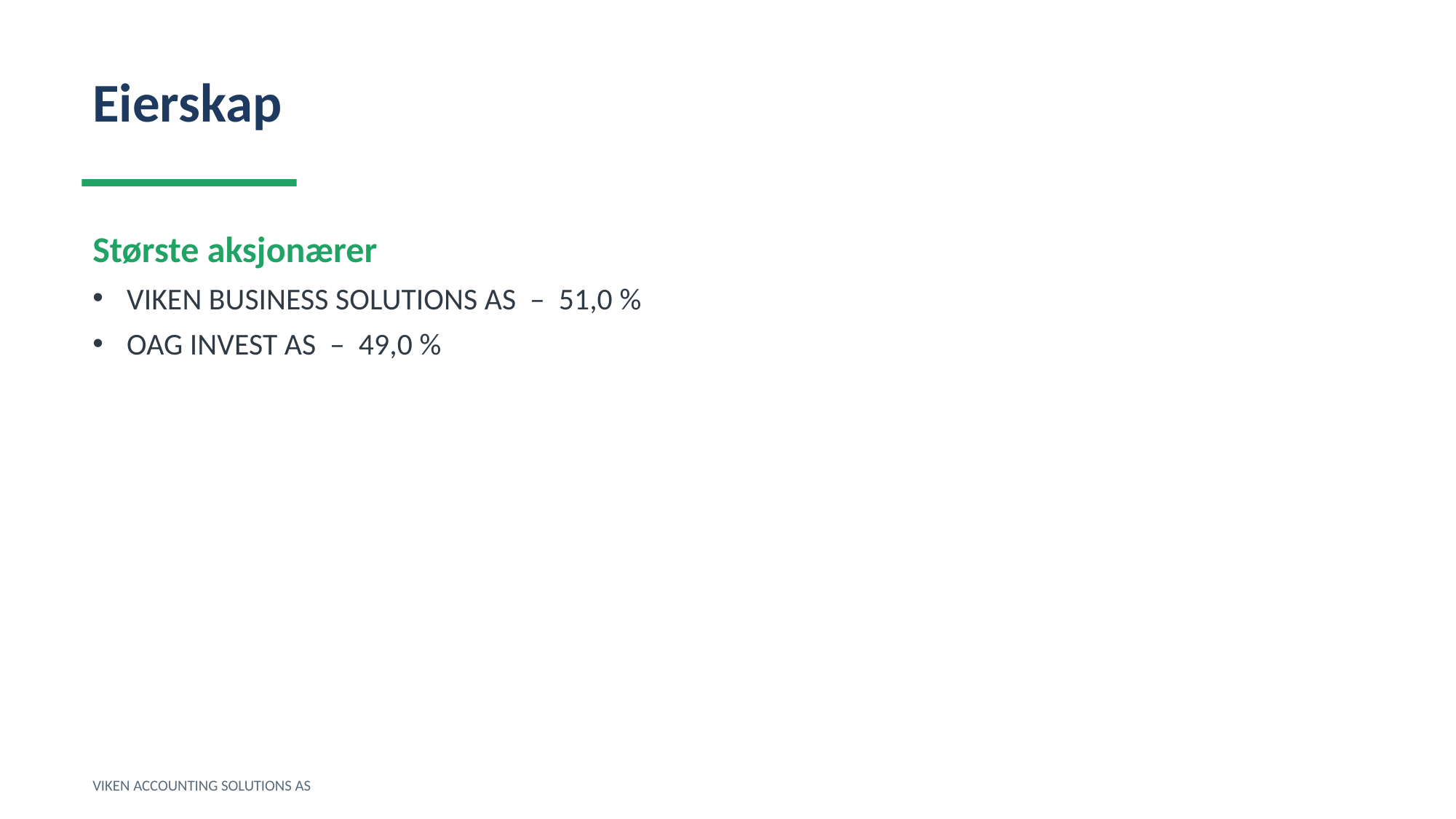

Eierskap

Største aksjonærer
VIKEN BUSINESS SOLUTIONS AS  –  51,0 %
OAG INVEST AS  –  49,0 %
VIKEN ACCOUNTING SOLUTIONS AS